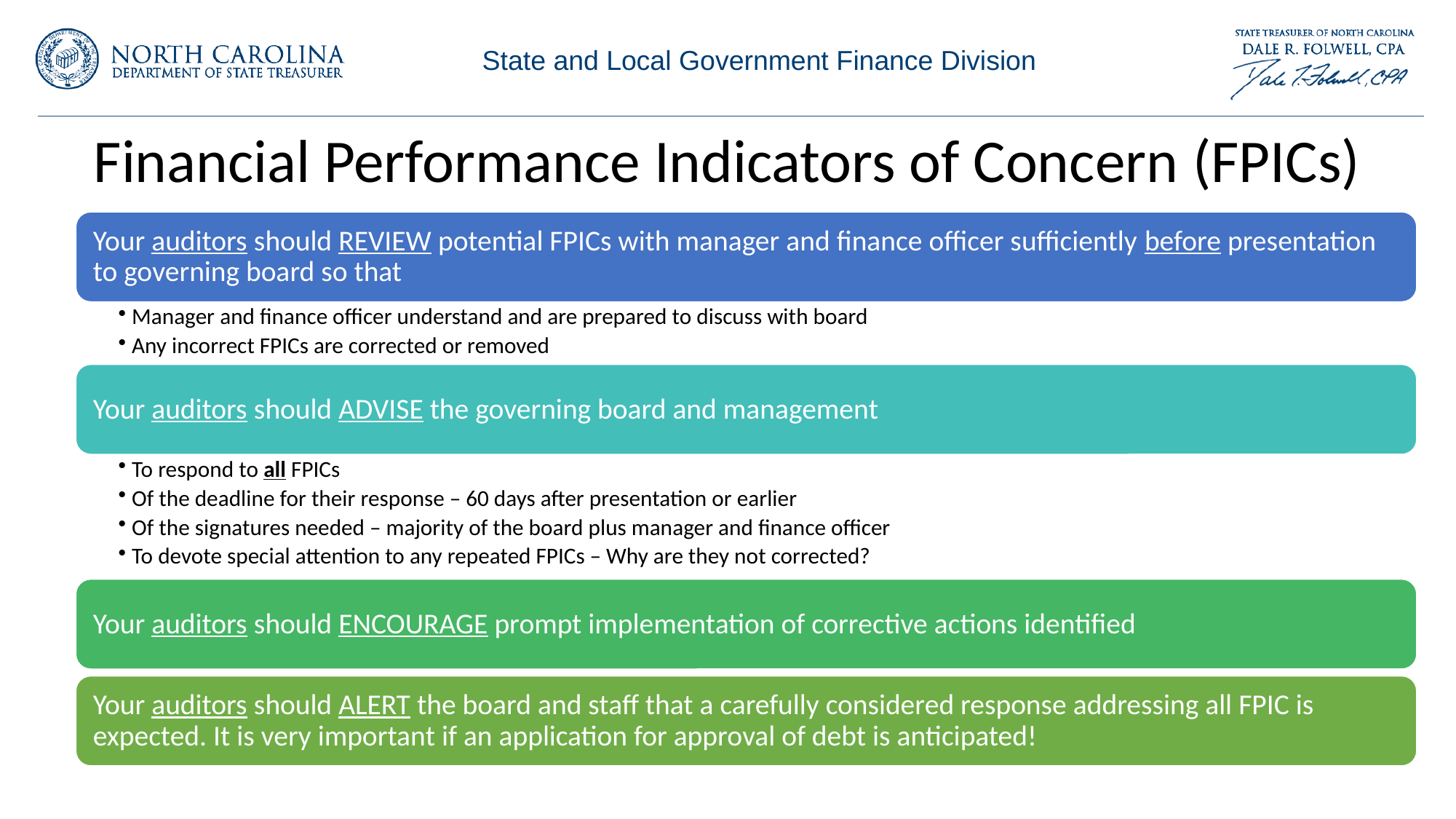

# Financial Performance Indicators of Concern (FPICs)
Your auditors should REVIEW potential FPICs with manager and finance officer sufficiently before presentation to governing board so that
Manager and finance officer understand and are prepared to discuss with board
Any incorrect FPICs are corrected or removed
Your auditors should ADVISE the governing board and management
To respond to all FPICs
Of the deadline for their response – 60 days after presentation or earlier
Of the signatures needed – majority of the board plus manager and finance officer
To devote special attention to any repeated FPICs – Why are they not corrected?
Your auditors should ENCOURAGE prompt implementation of corrective actions identified
Your auditors should ALERT the board and staff that a carefully considered response addressing all FPIC is expected. It is very important if an application for approval of debt is anticipated!